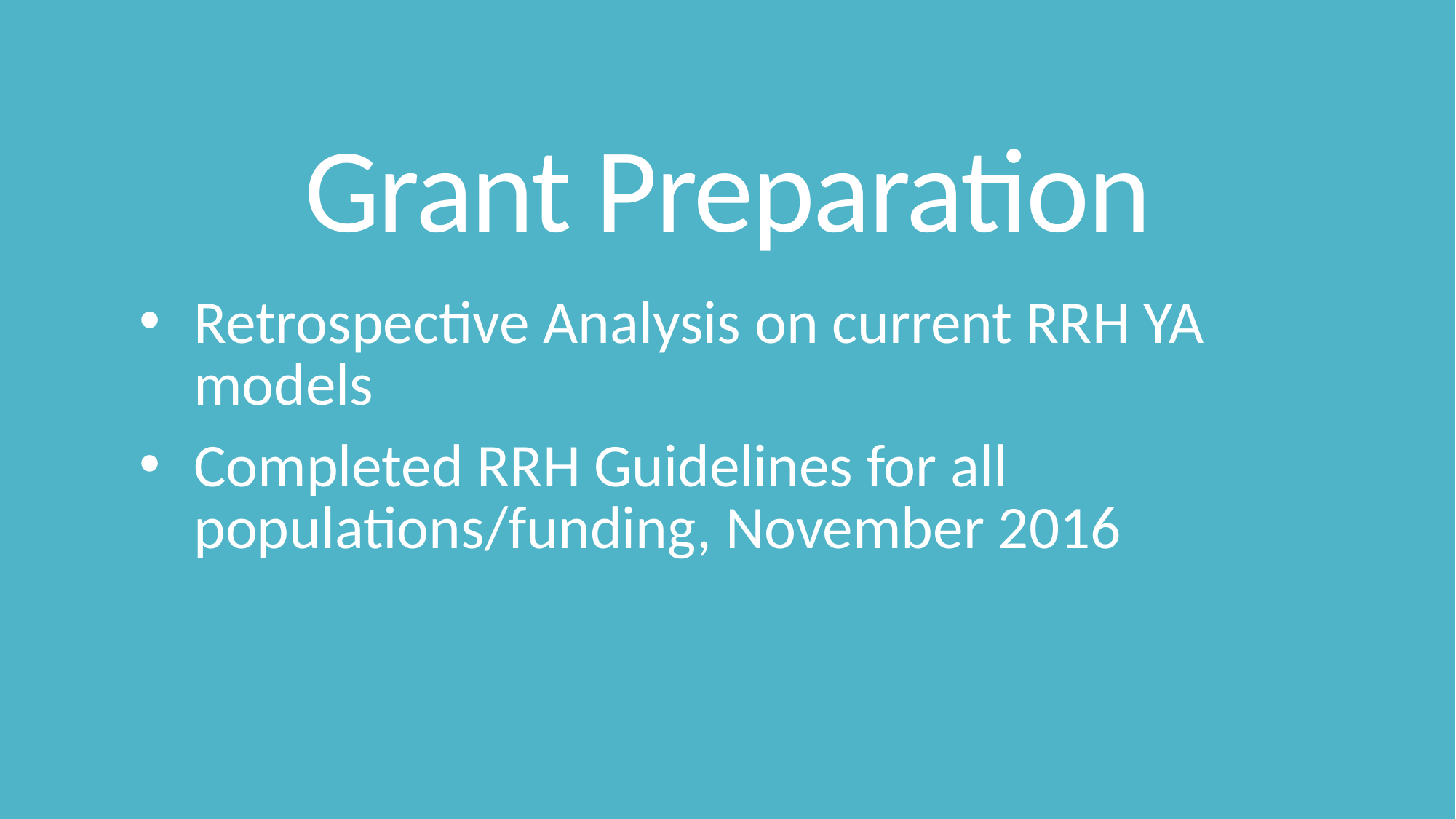

# Grant Preparation
Retrospective Analysis on current RRH YA models
Completed RRH Guidelines for all populations/funding, November 2016